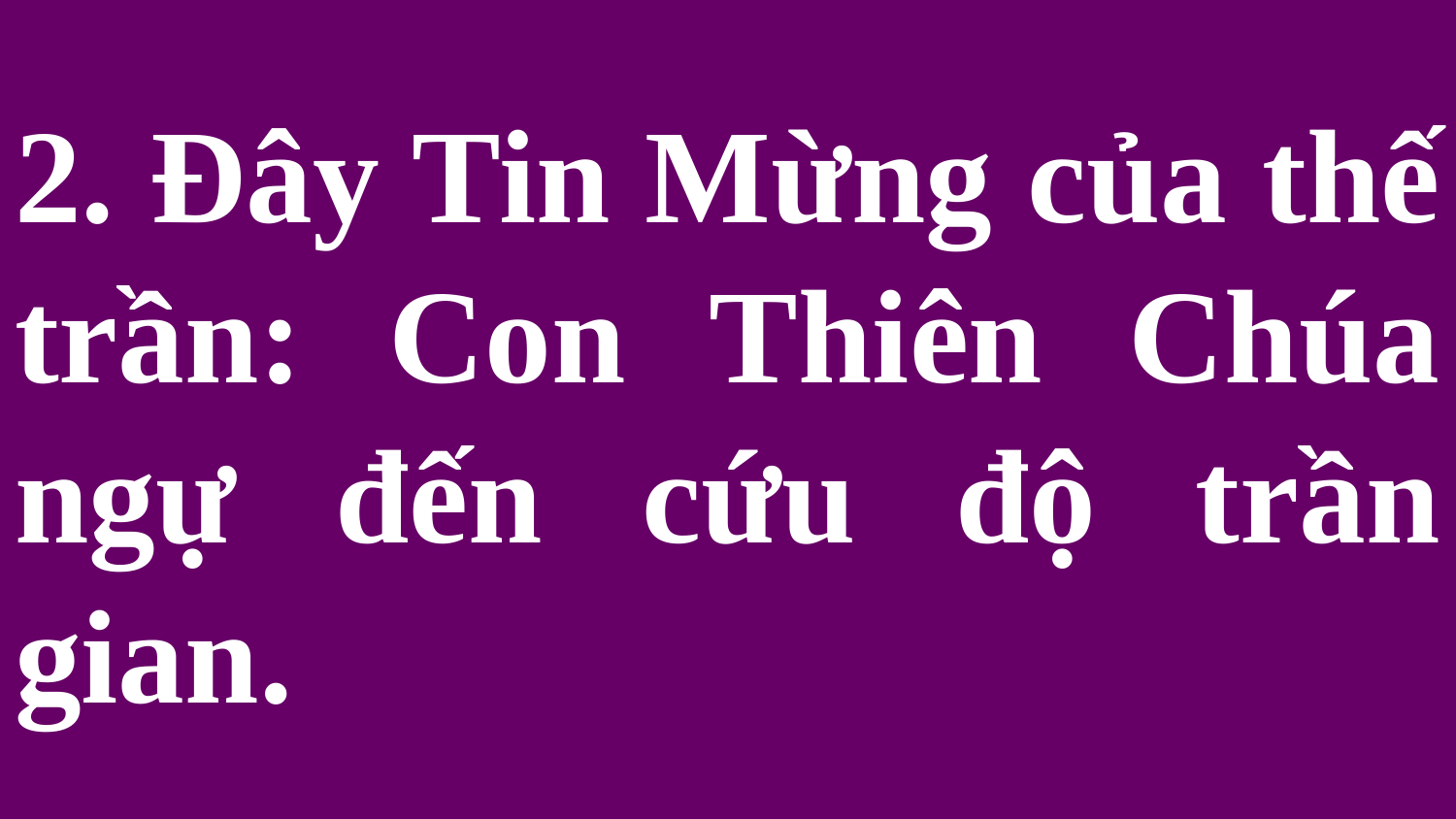

# 2. Đây Tin Mừng của thế trần: Con Thiên Chúa ngự đến cứu độ trần gian.